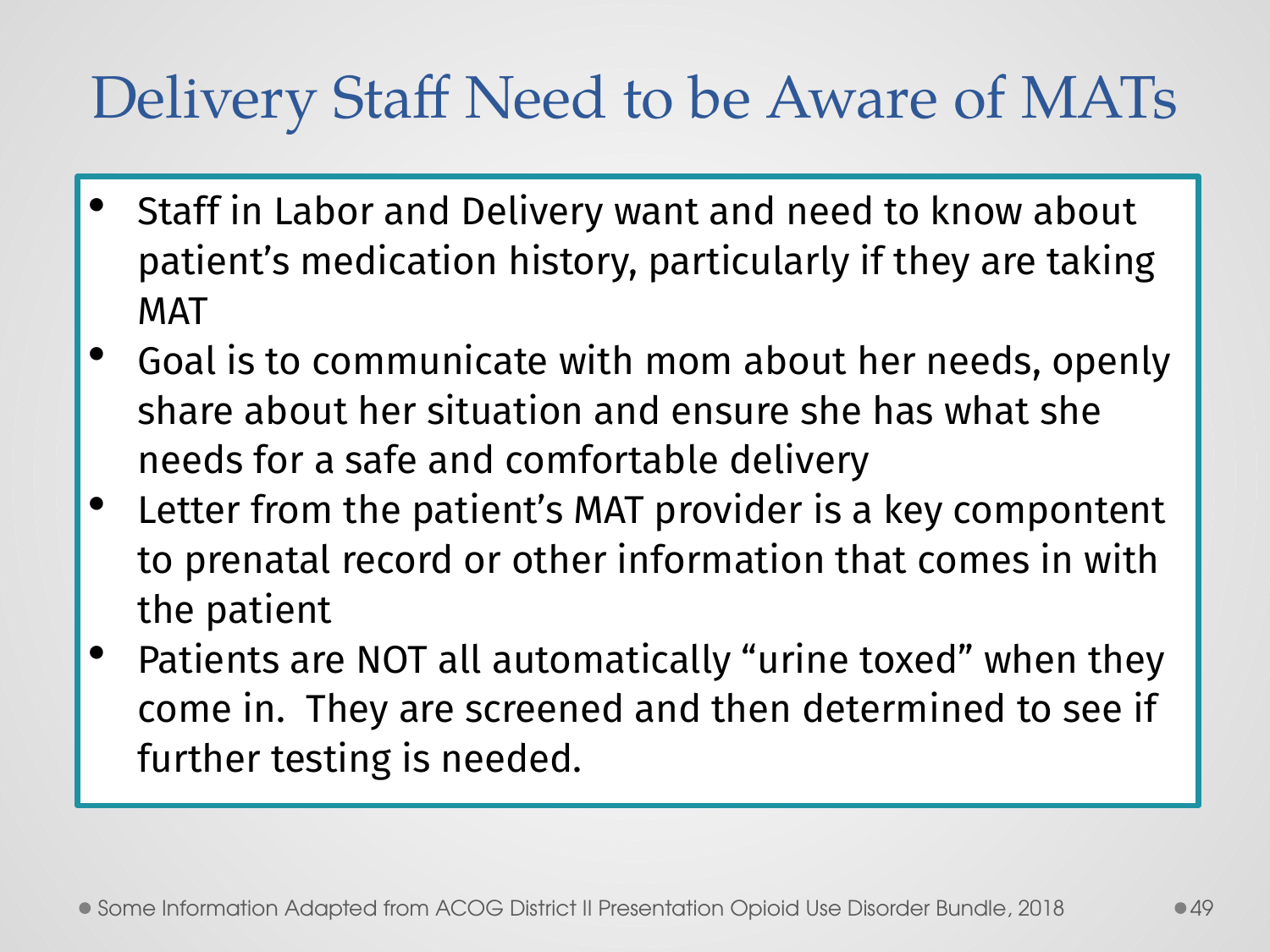

# Delivery Staff Need to be Aware of MATs
Staff in Labor and Delivery want and need to know about patient’s medication history, particularly if they are taking MAT
Goal is to communicate with mom about her needs, openly share about her situation and ensure she has what she needs for a safe and comfortable delivery
Letter from the patient’s MAT provider is a key compontent to prenatal record or other information that comes in with the patient
Patients are NOT all automatically “urine toxed” when they come in.  They are screened and then determined to see if further testing is needed.
Some Information Adapted from ACOG District II Presentation Opioid Use Disorder Bundle, 2018
49